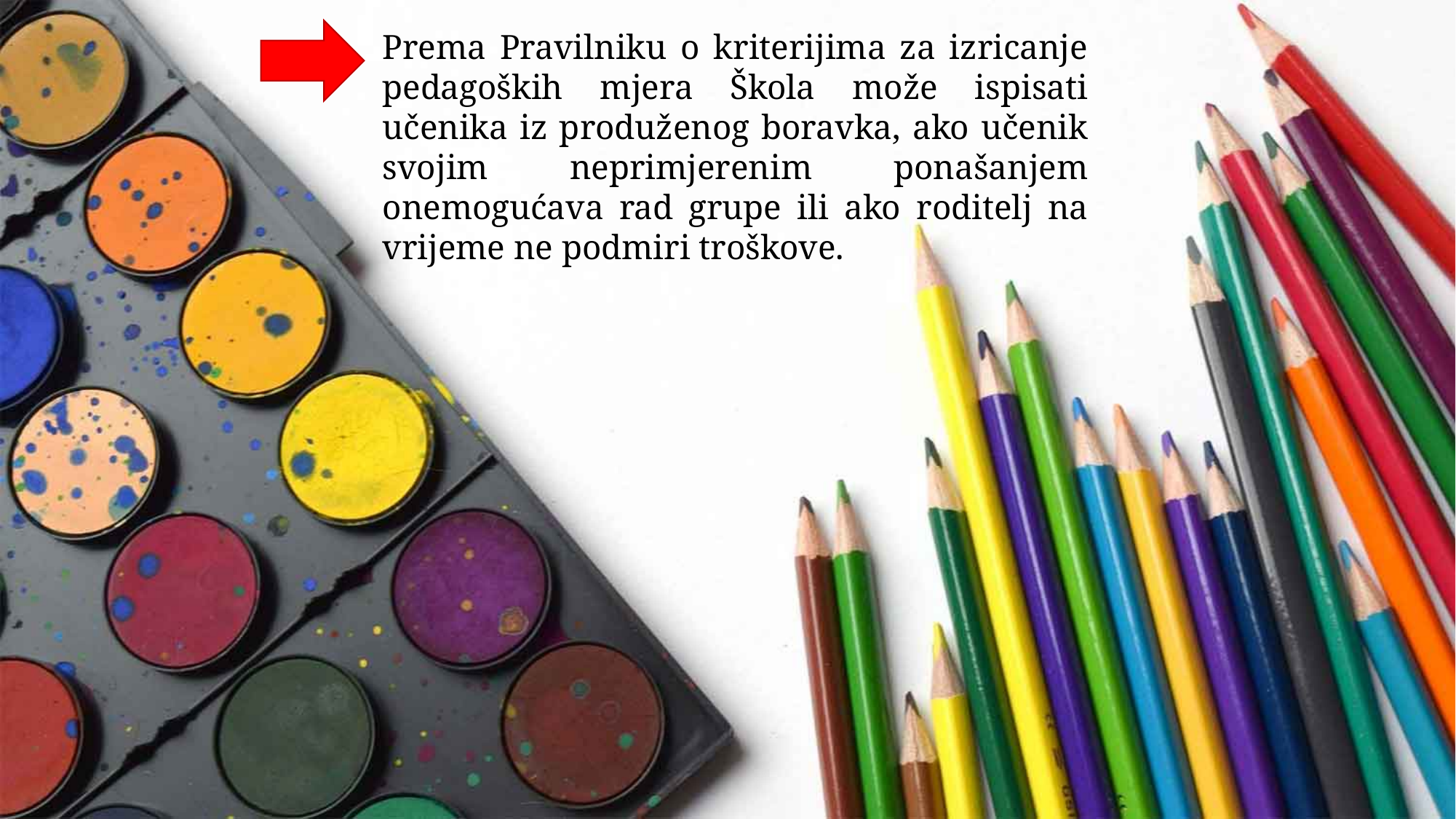

Prema Pravilniku o kriterijima za izricanje pedagoških mjera Škola može ispisati učenika iz produženog boravka, ako učenik svojim neprimjerenim ponašanjem onemogućava rad grupe ili ako roditelj na vrijeme ne podmiri troškove.